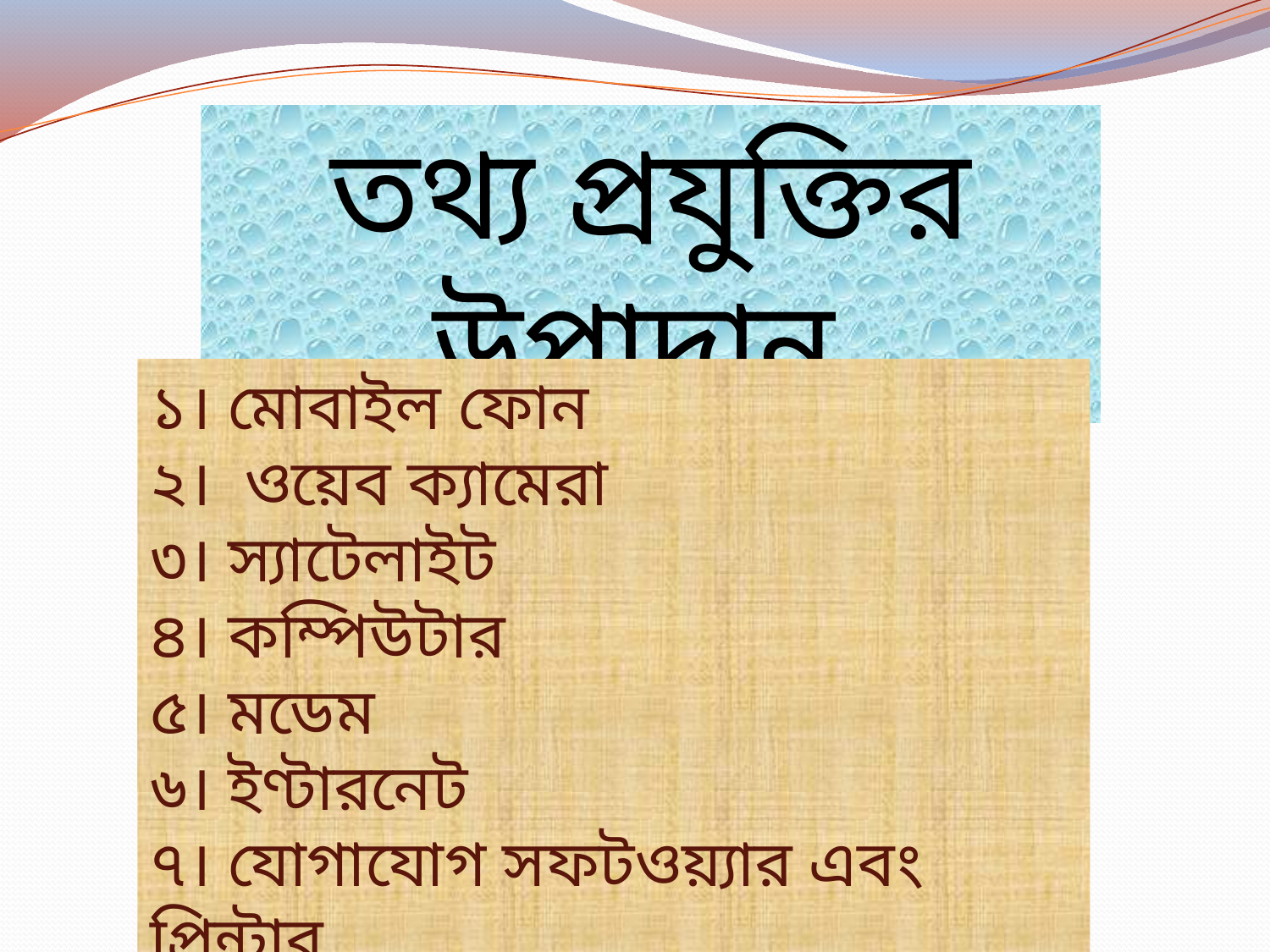

তথ্য প্রযুক্তির উপাদান
১। মোবাইল ফোন
২।  ওয়েব ক্যামেরা
৩। স্যাটেলাইট
৪। কম্পিউটার
৫। মডেম
৬। ইণ্টারনেট
৭। যোগাযোগ সফটওয়্যার এবং প্রিন্টার